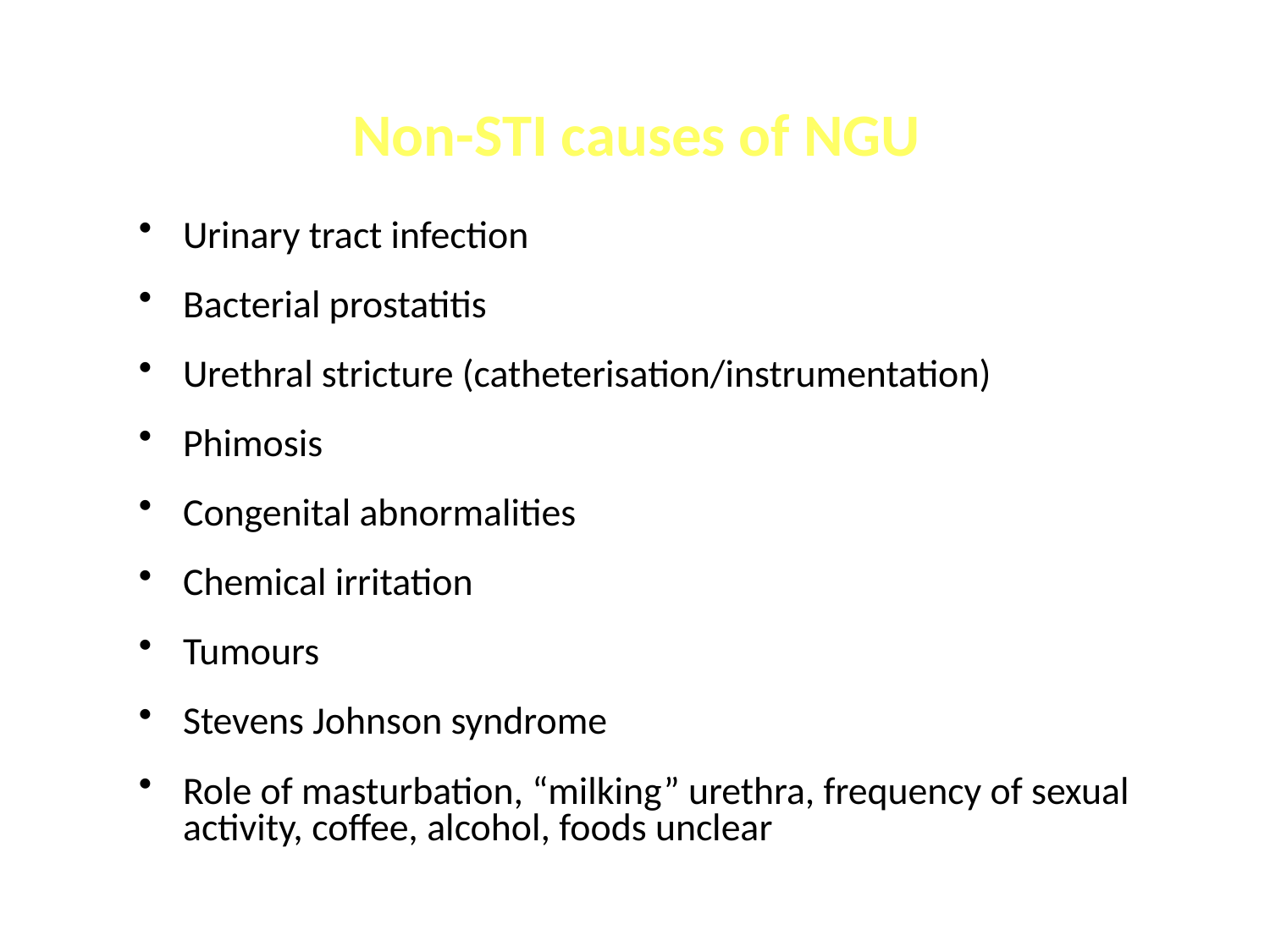

Non-STI causes of NGU

Urinary tract infection

Bacterial prostatitis

Urethral stricture (catheterisation/instrumentation)

Phimosis

Congenital abnormalities

Chemical irritation

Tumours

Stevens Johnson syndrome

Role of masturbation, “milking” urethra, frequency of sexual activity, coffee, alcohol, foods unclear